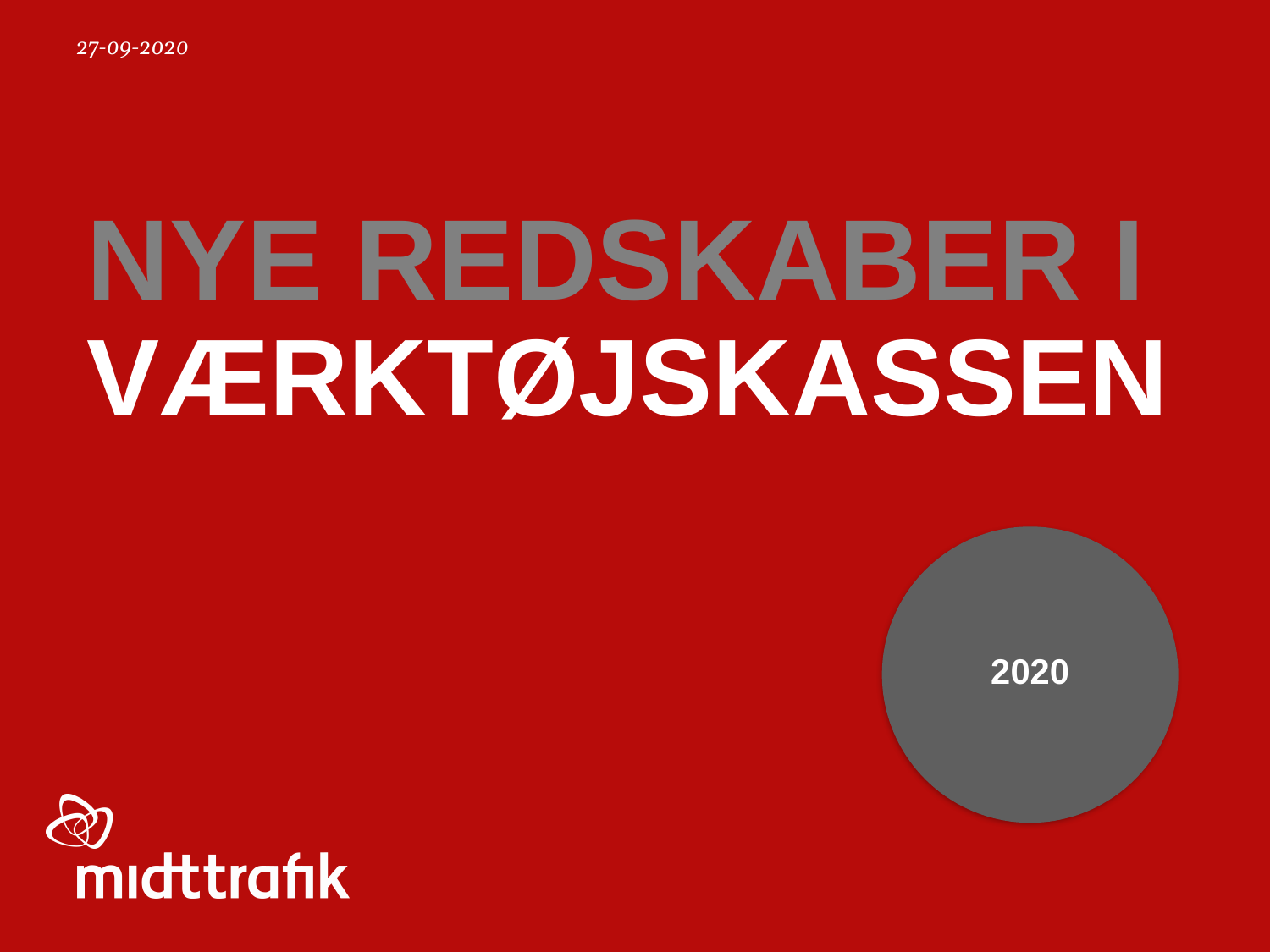

27-09-2020
# Nye redskaber i værktøjskassen
2020